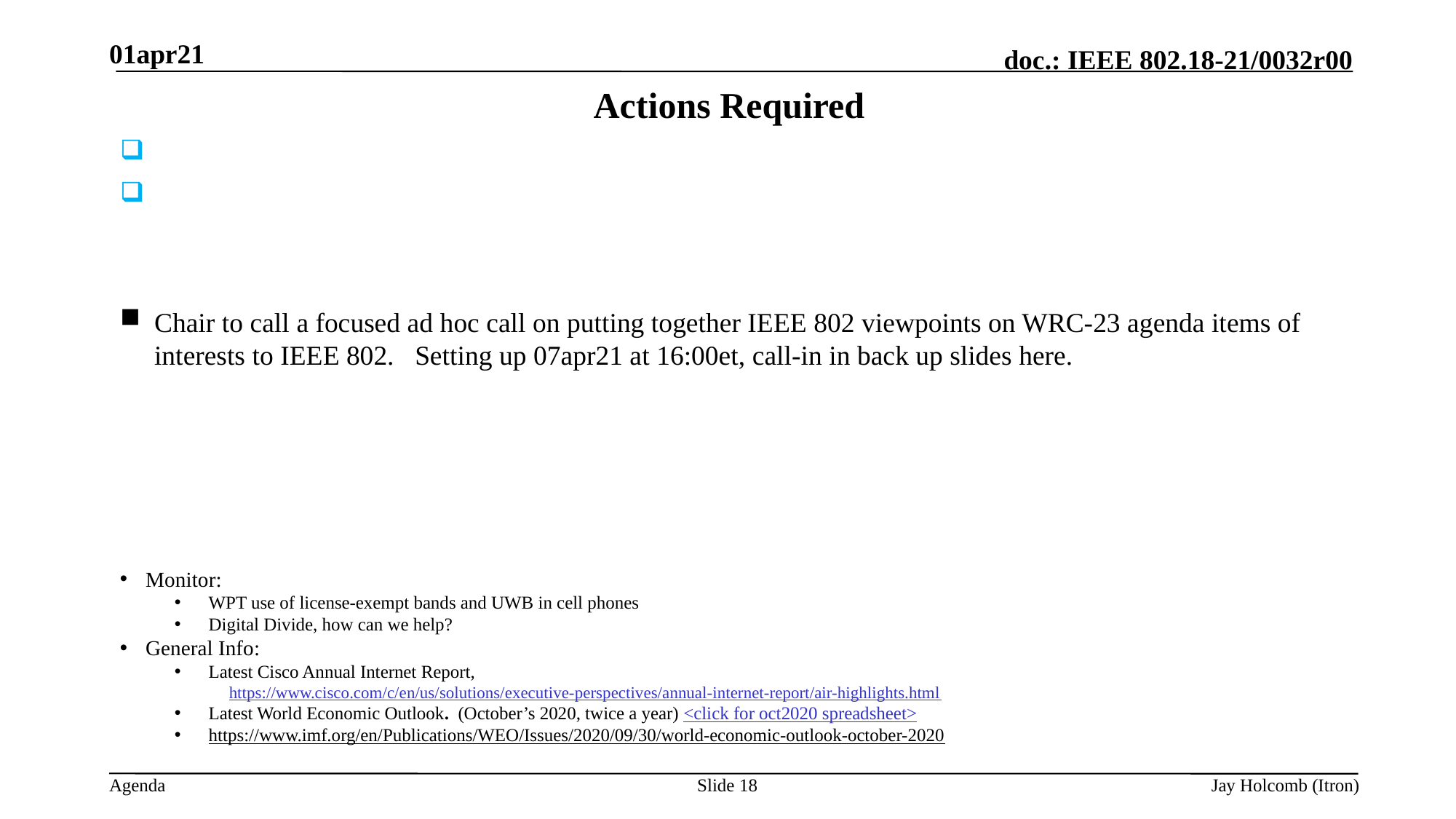

01apr21
# Actions Required

Chair to call a focused ad hoc call on putting together IEEE 802 viewpoints on WRC-23 agenda items of interests to IEEE 802.   Setting up 07apr21 at 16:00et, call-in in back up slides here.
Monitor:
WPT use of license-exempt bands and UWB in cell phones
Digital Divide, how can we help?
General Info:
Latest Cisco Annual Internet Report,
https://www.cisco.com/c/en/us/solutions/executive-perspectives/annual-internet-report/air-highlights.html
Latest World Economic Outlook.  (October’s 2020, twice a year) <click for oct2020 spreadsheet>
https://www.imf.org/en/Publications/WEO/Issues/2020/09/30/world-economic-outlook-october-2020

Slide 18
Jay Holcomb (Itron)